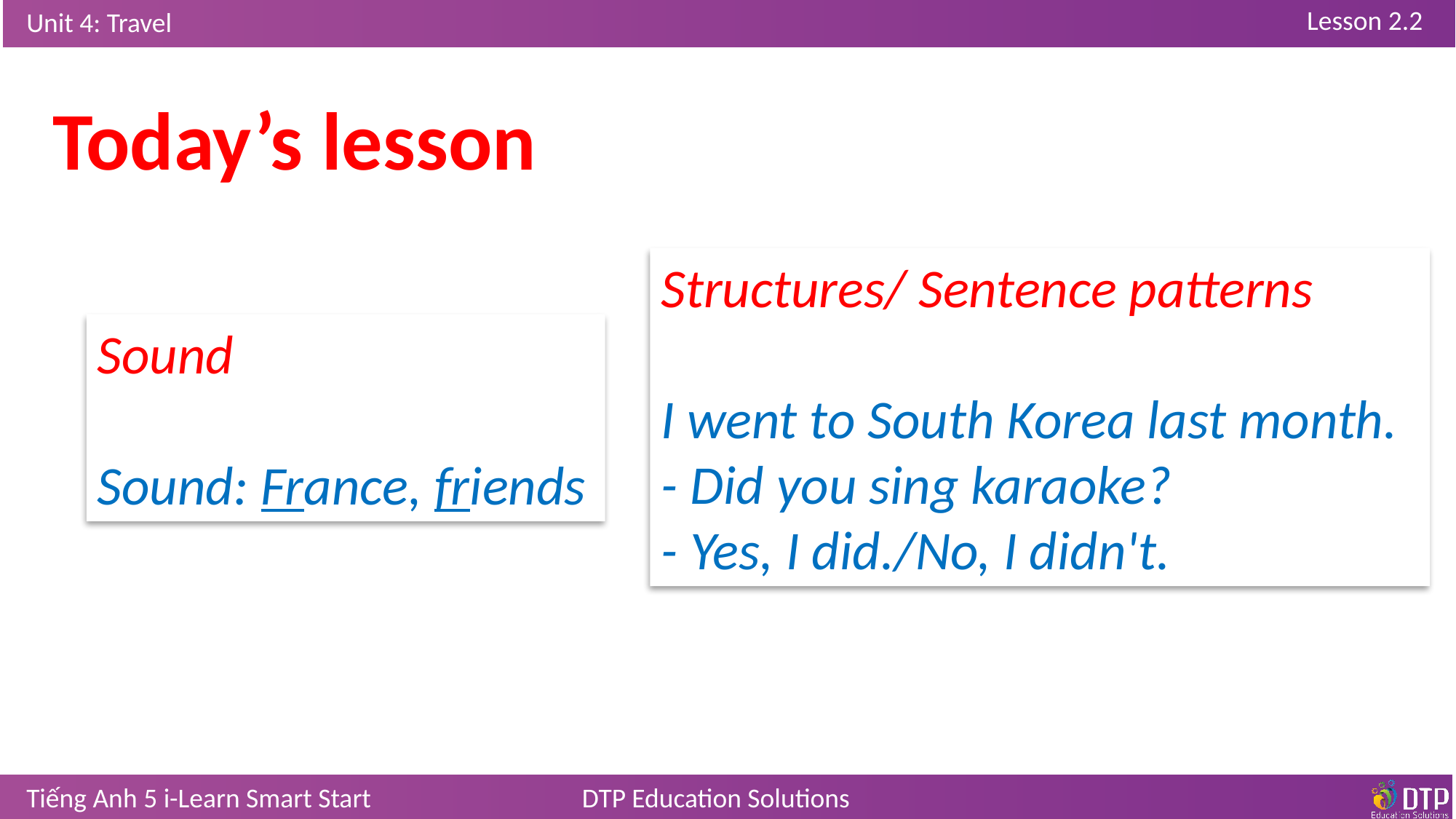

Today’s lesson
Structures/ Sentence patterns

I went to South Korea last month.
- Did you sing karaoke?
- Yes, I did./No, I didn't.
Sound

Sound: France, friends